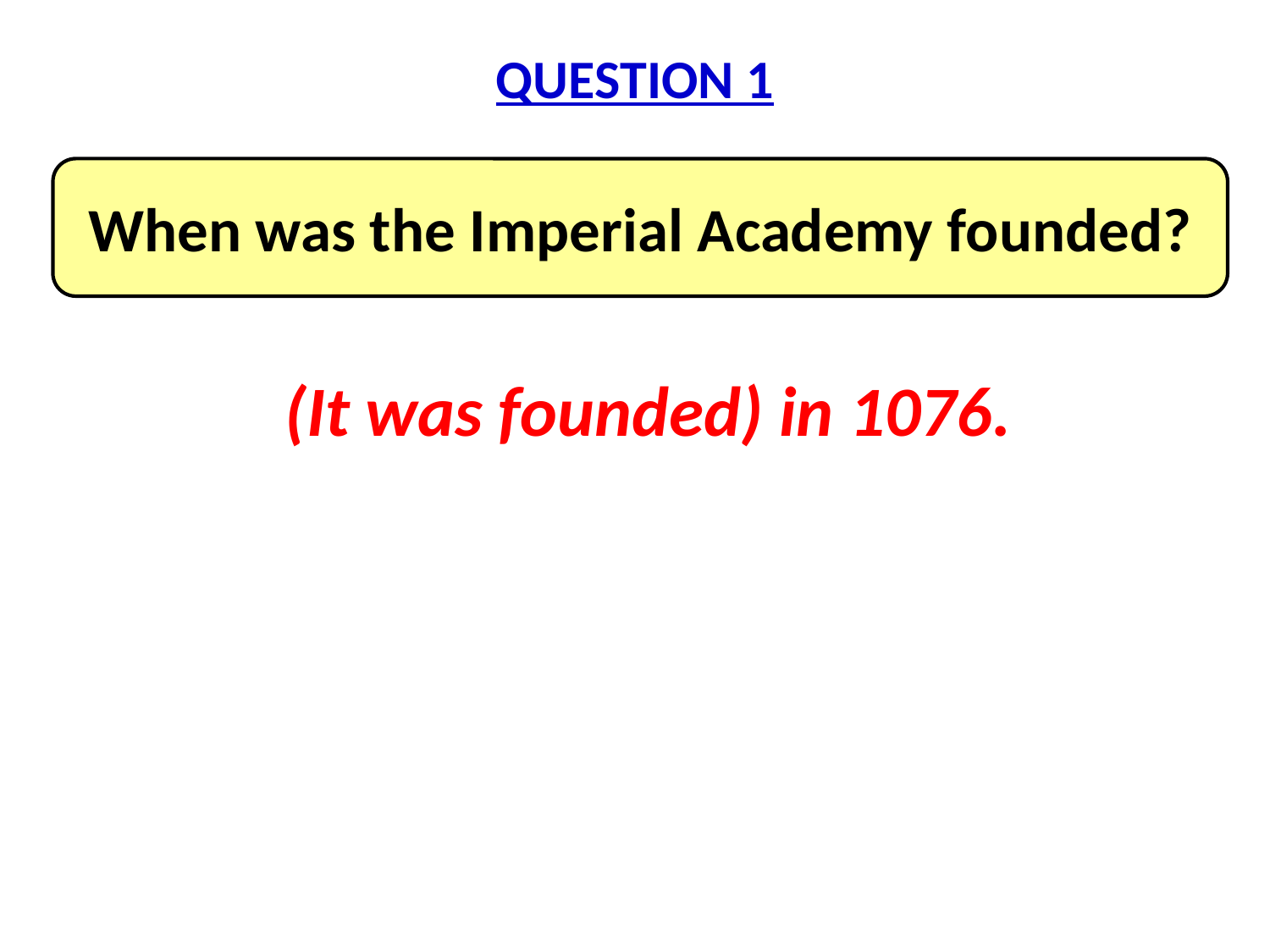

# QUESTION 1
When was the Imperial Academy founded?
(It was founded) in 1076.